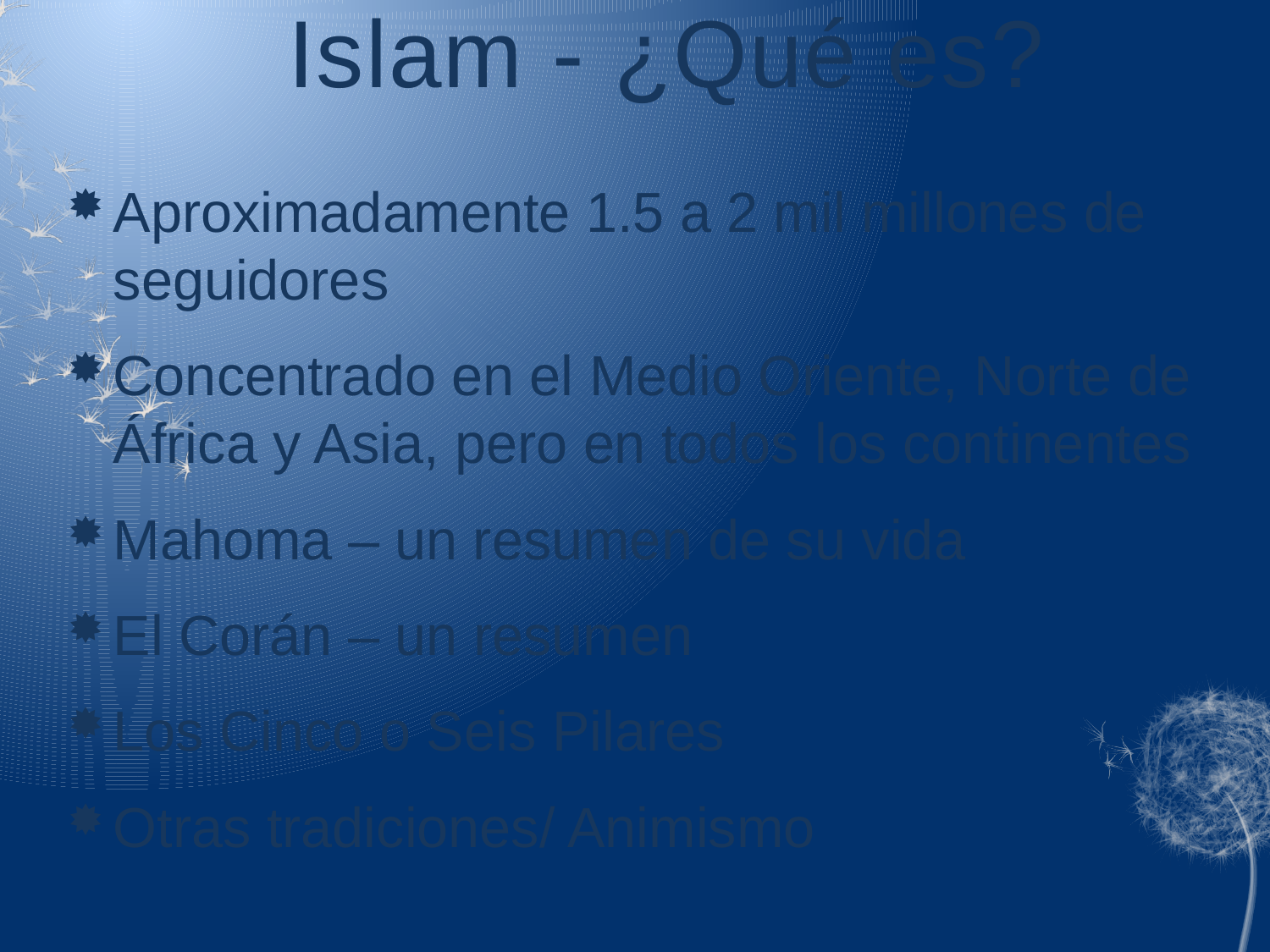

# Islam - ¿Qué es?
Aproximadamente 1.5 a 2 mil millones de seguidores
Concentrado en el Medio Oriente, Norte de África y Asia, pero en todos los continentes
Mahoma – un resumen de su vida
El Corán – un resumen
Los Cinco o Seis Pilares
Otras tradiciones/ Animismo